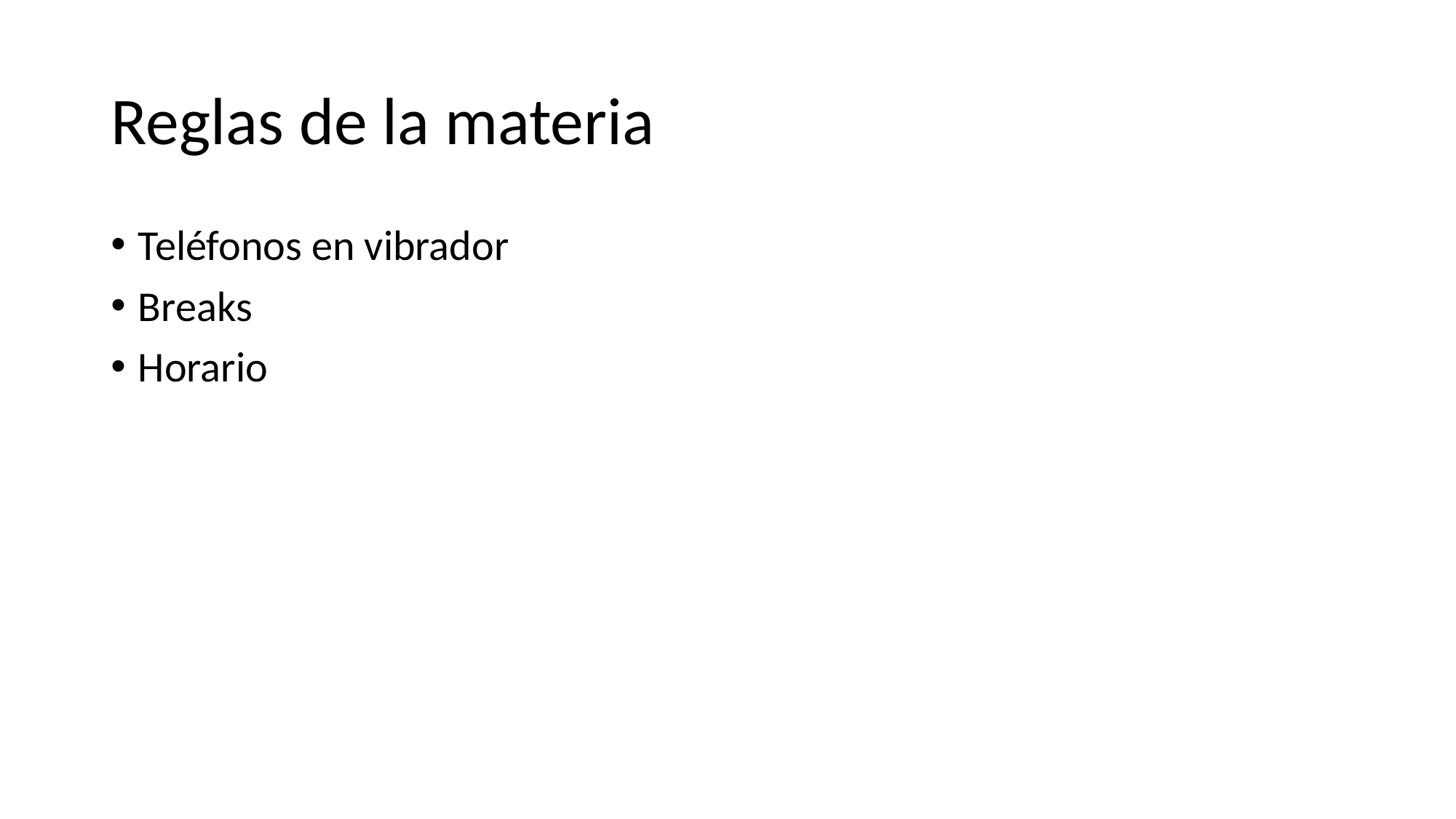

# Reglas de la materia
Teléfonos en vibrador
Breaks
Horario